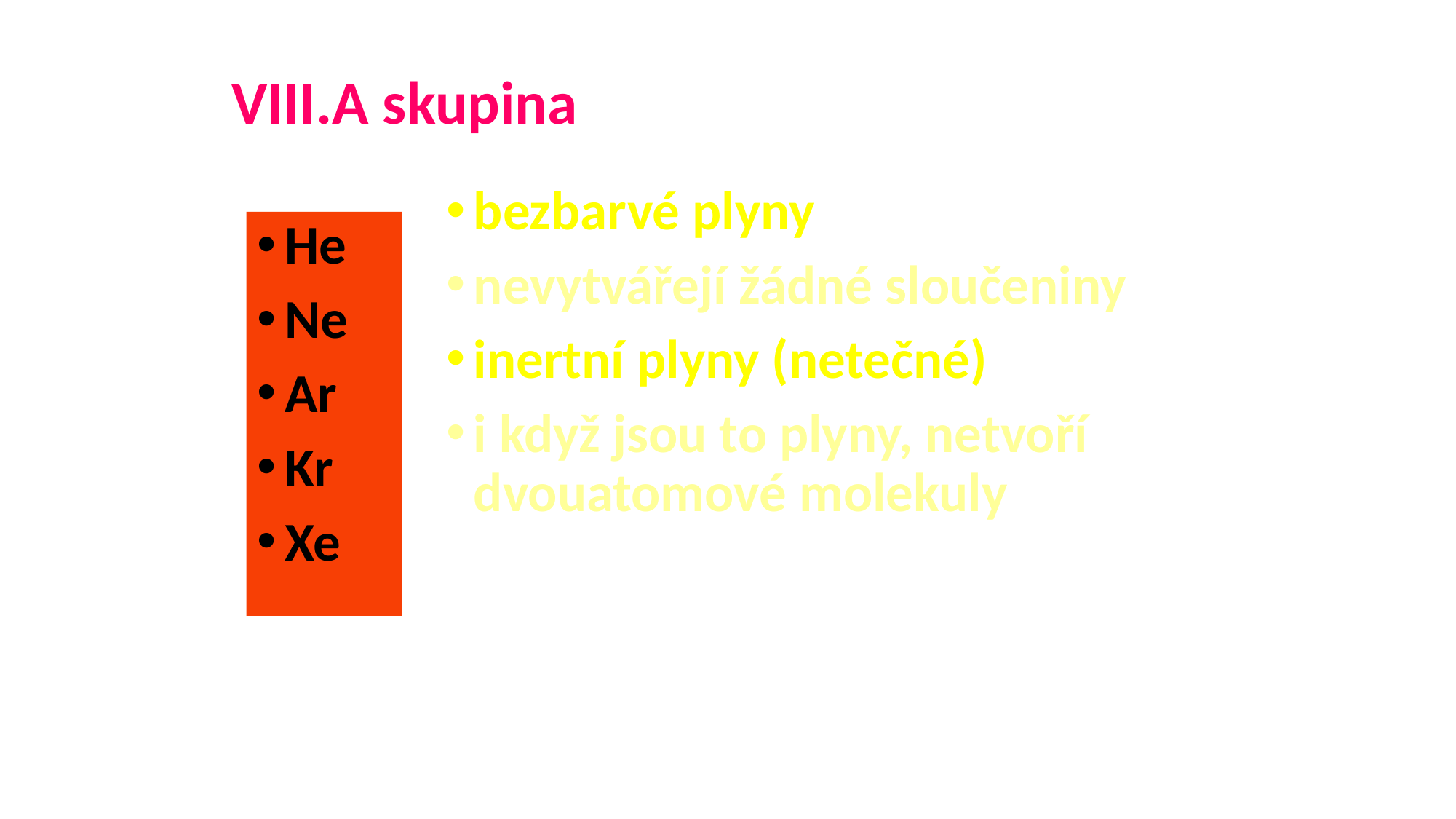

# VIII.A skupina
bezbarvé plyny
nevytvářejí žádné sloučeniny
inertní plyny (netečné)
i když jsou to plyny, netvoří dvouatomové molekuly
He
Ne
Ar
Kr
Xe